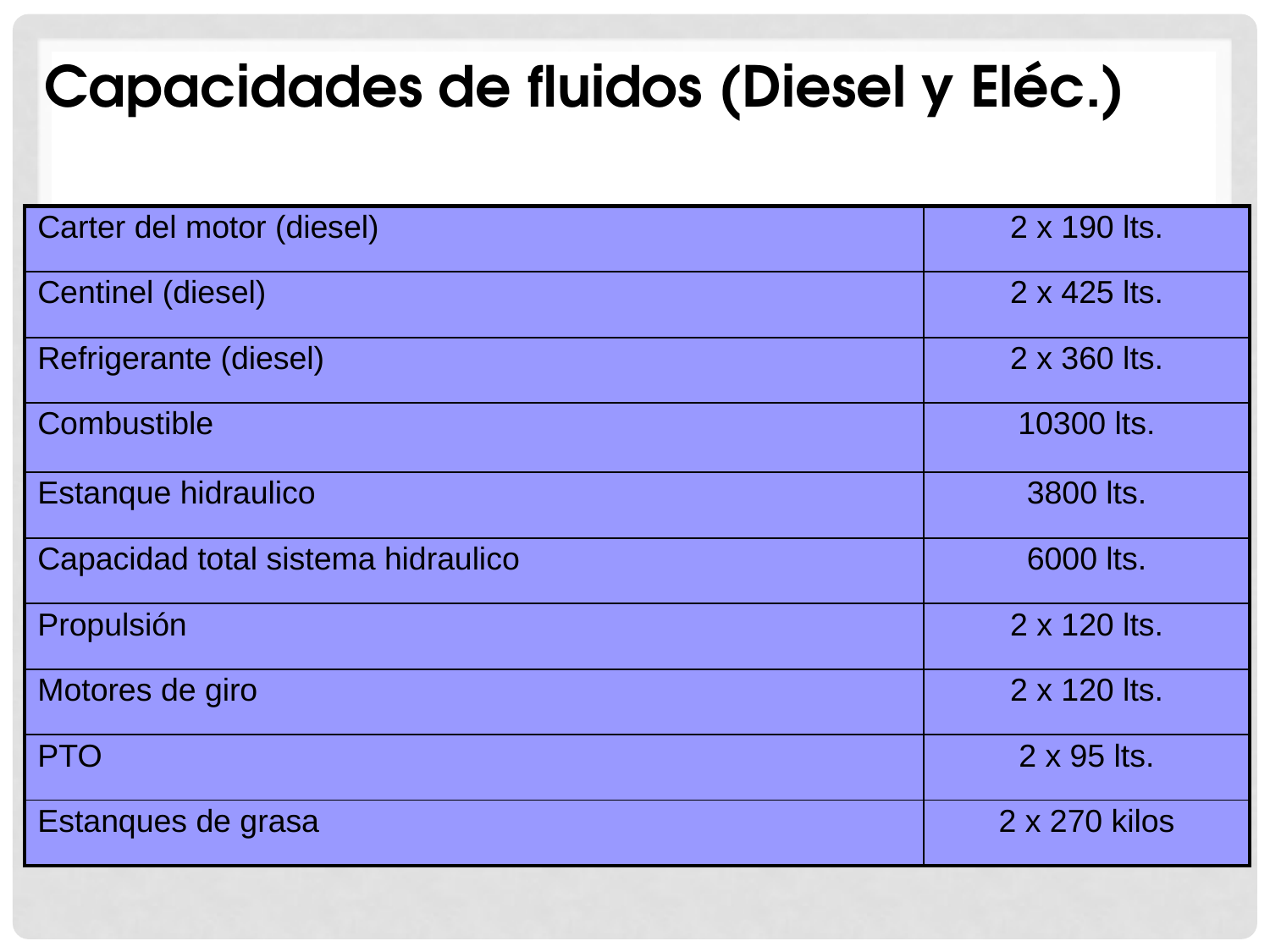

Capacidades de fluidos (Diesel y Eléc.)
| Carter del motor (diesel) | 2 x 190 lts. |
| --- | --- |
| Centinel (diesel) | 2 x 425 lts. |
| Refrigerante (diesel) | 2 x 360 lts. |
| Combustible | 10300 lts. |
| Estanque hidraulico | 3800 lts. |
| Capacidad total sistema hidraulico | 6000 lts. |
| Propulsión | 2 x 120 lts. |
| Motores de giro | 2 x 120 lts. |
| PTO | 2 x 95 lts. |
| Estanques de grasa | 2 x 270 kilos |